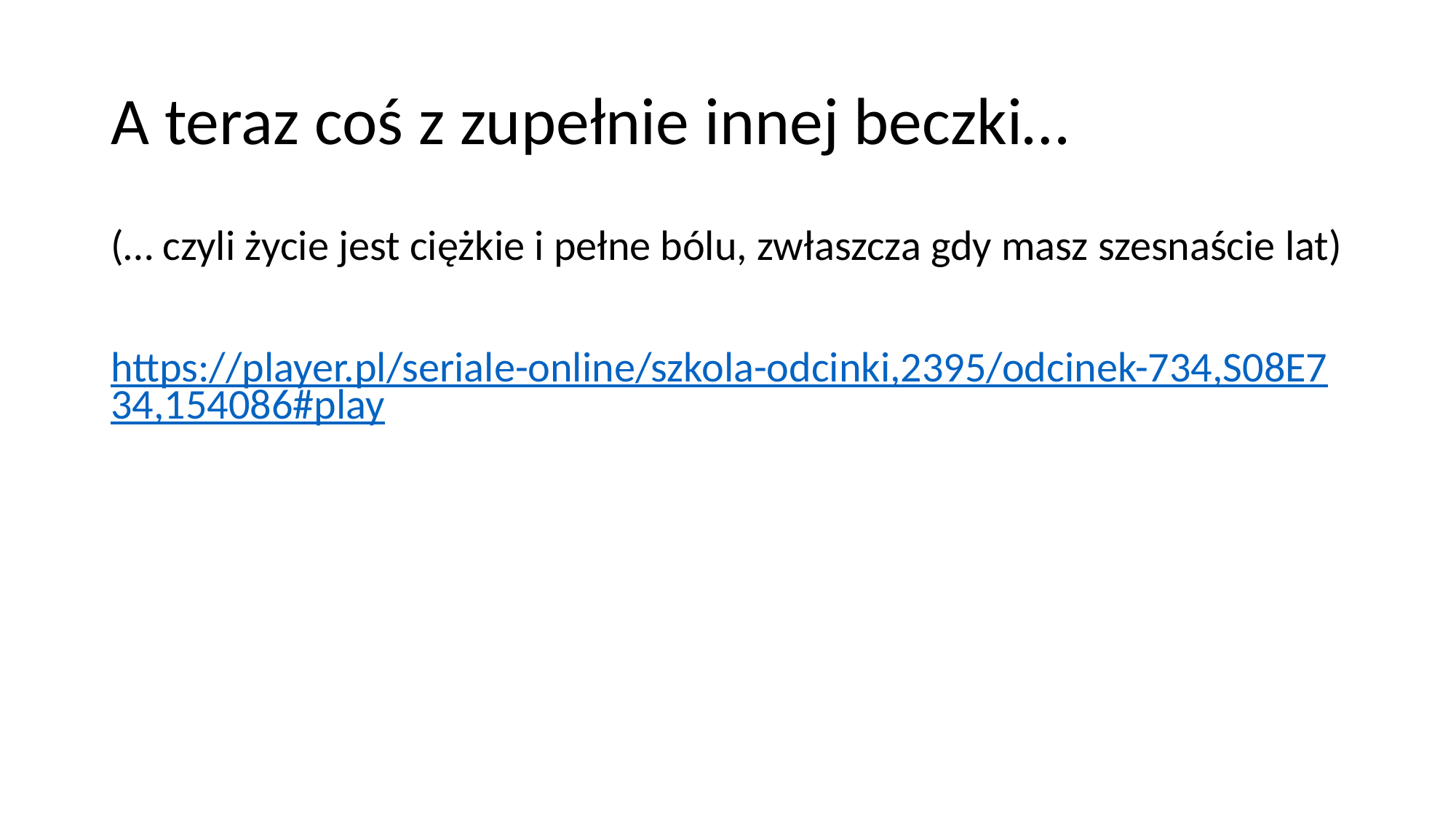

# A teraz coś z zupełnie innej beczki…
(… czyli życie jest ciężkie i pełne bólu, zwłaszcza gdy masz szesnaście lat)

https://player.pl/seriale-online/szkola-odcinki,2395/odcinek-734,S08E734,154086#play